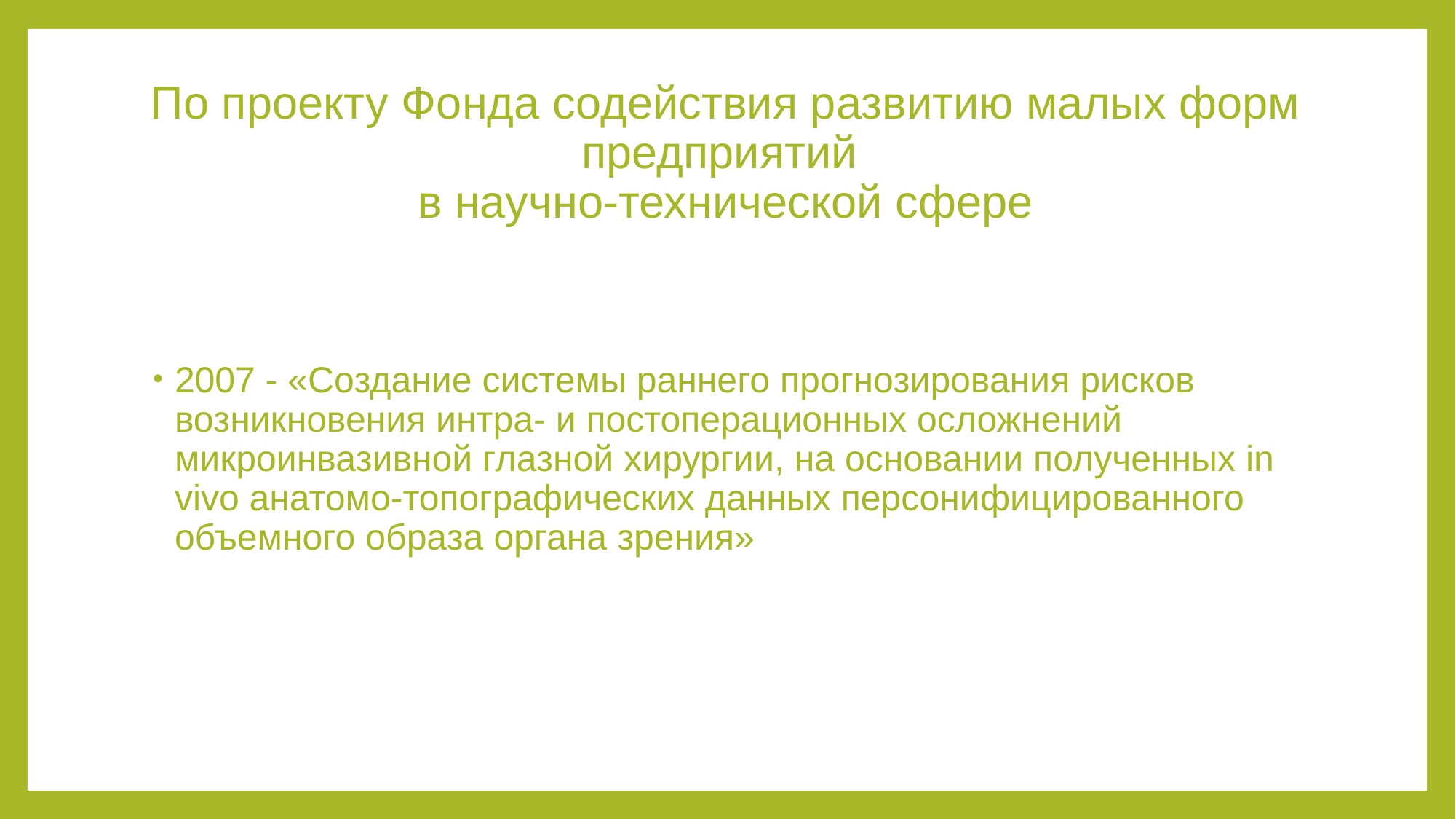

# По проекту Фонда содействия развитию малых форм предприятий в научно-технической сфере
2007 - «Создание системы раннего прогнозирования рисков возникновения интра- и постоперационных осложнений микроинвазивной глазной хирургии, на основании полученных in vivo анатомо-топографических данных персонифицированного объемного образа органа зрения»